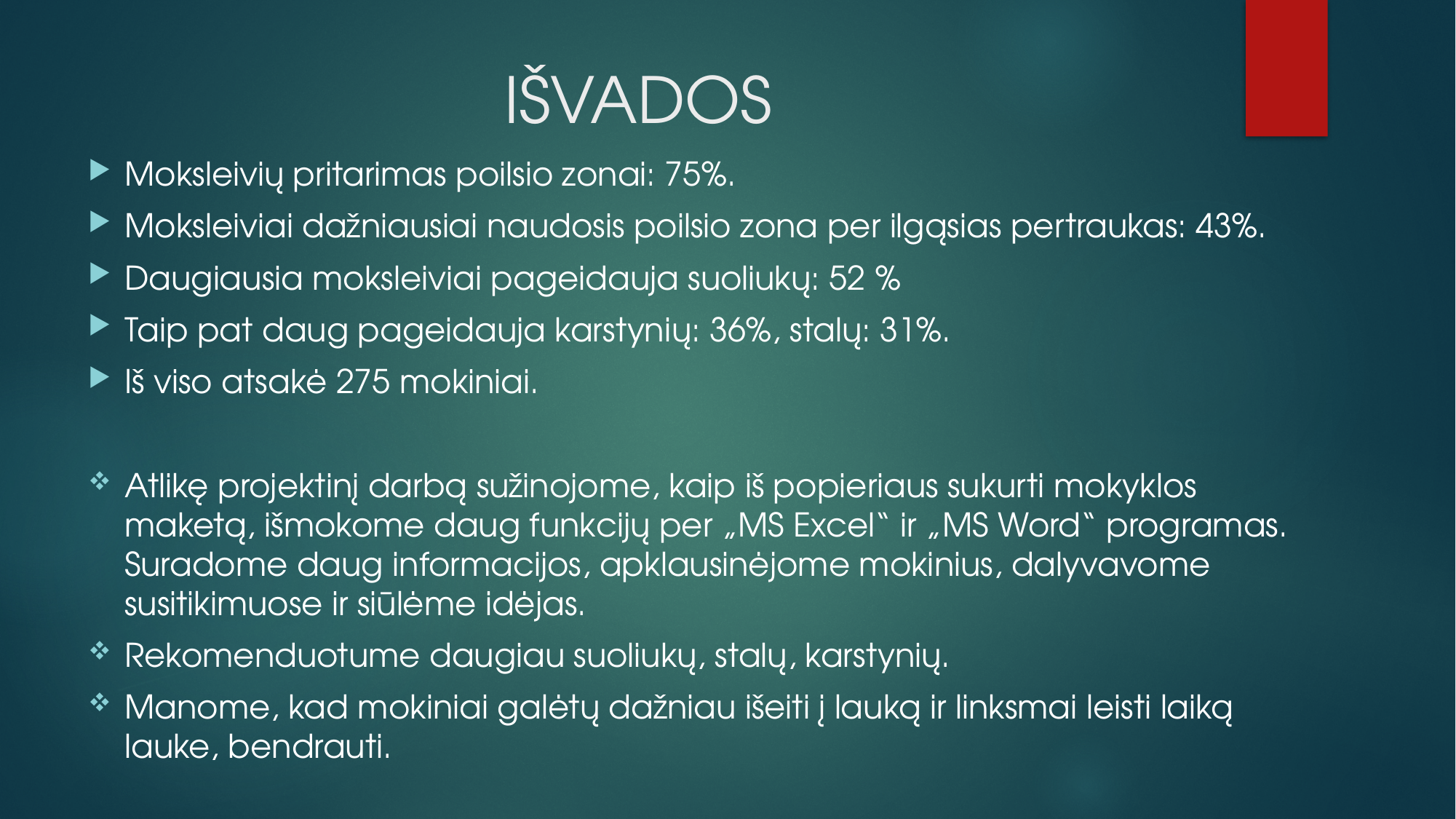

# IŠVADOS
Moksleivių pritarimas poilsio zonai: 75%.
Moksleiviai dažniausiai naudosis poilsio zona per ilgąsias pertraukas: 43%.
Daugiausia moksleiviai pageidauja suoliukų: 52 %
Taip pat daug pageidauja karstynių: 36%, stalų: 31%.
Iš viso atsakė 275 mokiniai.

Atlikę projektinį darbą sužinojome, kaip iš popieriaus sukurti mokyklos maketą, išmokome daug funkcijų per „MS Excel“ ir „MS Word“ programas. Suradome daug informacijos, apklausinėjome mokinius, dalyvavome susitikimuose ir siūlėme idėjas.
Rekomenduotume daugiau suoliukų, stalų, karstynių.
Manome, kad mokiniai galėtų dažniau išeiti į lauką ir linksmai leisti laiką lauke, bendrauti.